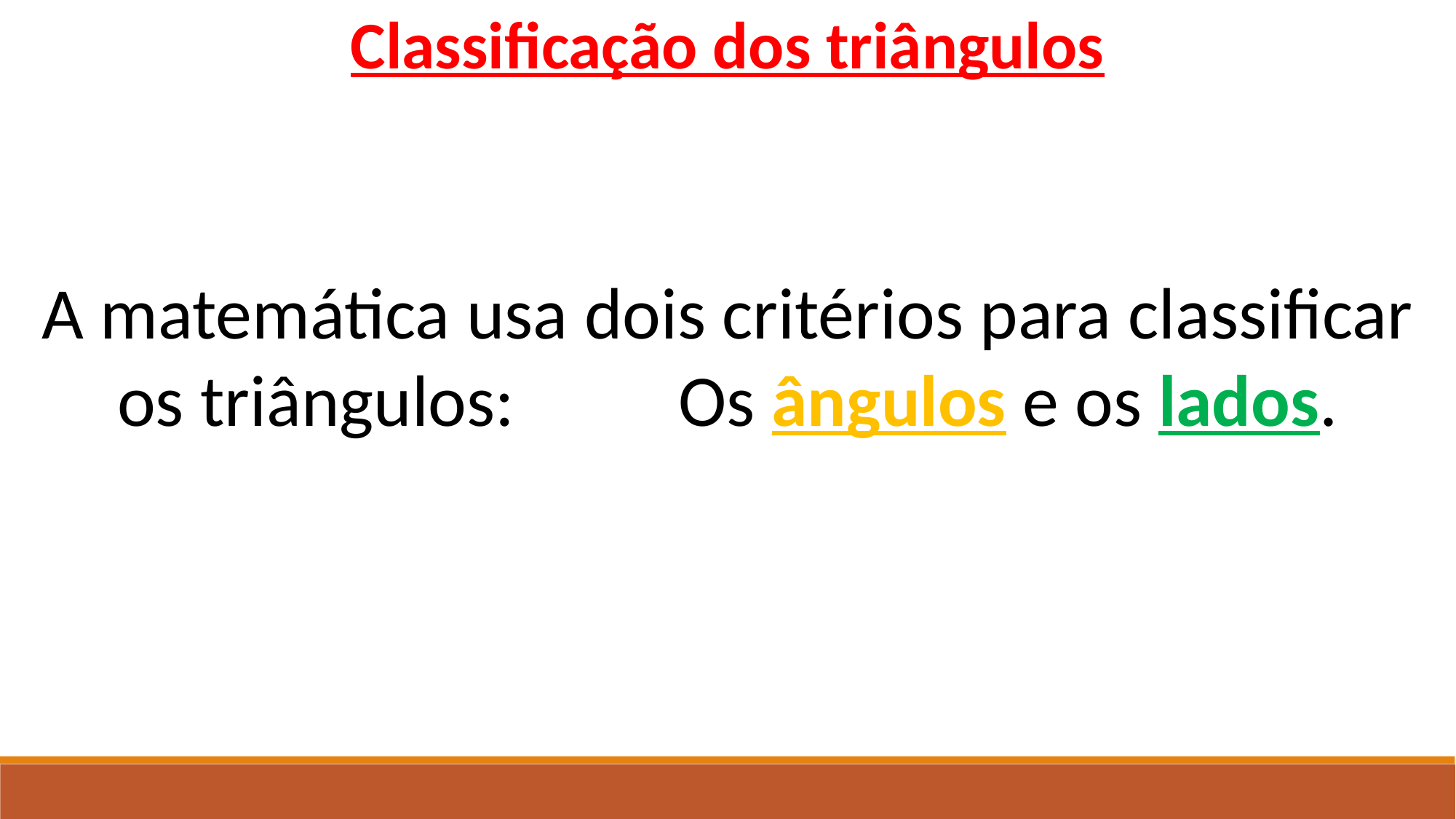

Classificação dos triângulos
A matemática usa dois critérios para classificar os triângulos:          Os ângulos e os lados.